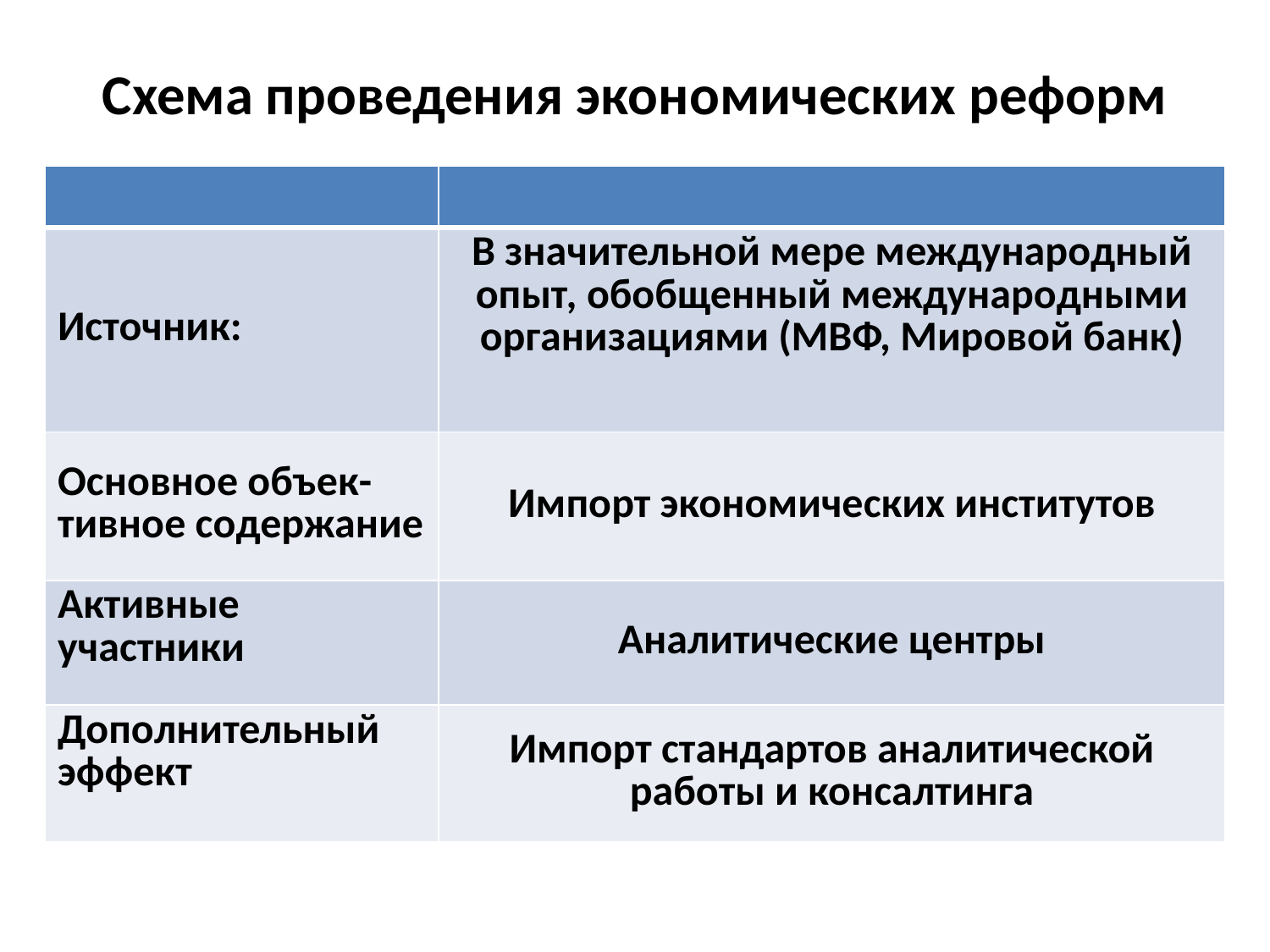

# Схема проведения экономических реформ
|  |  |
| --- | --- |
| Источник: | В значительной мере международный опыт, обобщенный международными организациями (МВФ, Мировой банк) |
| Основное объек-тивное содержание | Импорт экономических институтов |
| Активные участники | Аналитические центры |
| Дополнительный эффект | Импорт стандартов аналитической работы и консалтинга |